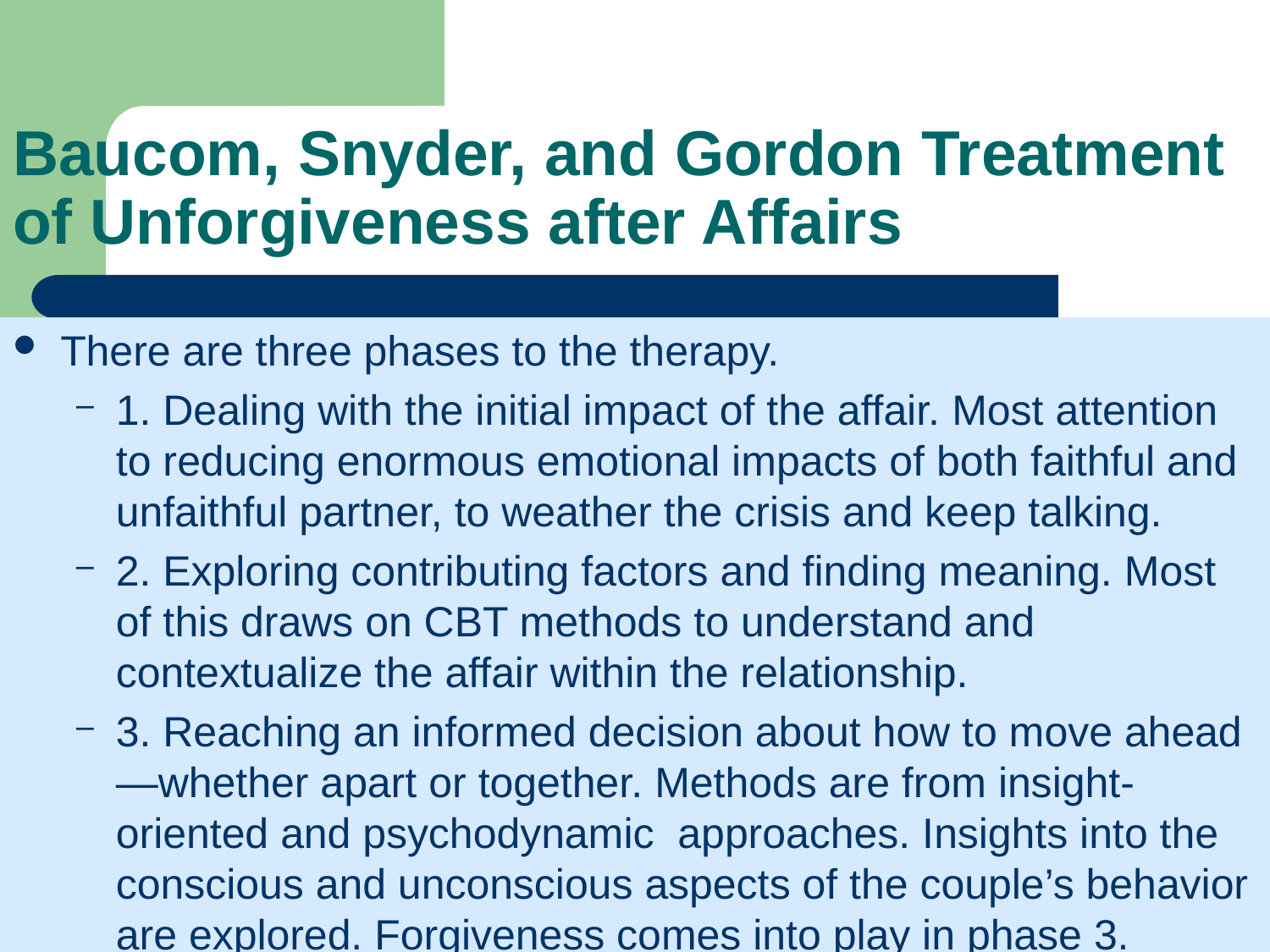

# Baucom, Snyder, and Gordon Treatment of Unforgiveness after Affairs
There are three phases to the therapy.
1. Dealing with the initial impact of the affair. Most attention to reducing enormous emotional impacts of both faithful and unfaithful partner, to weather the crisis and keep talking.
2. Exploring contributing factors and finding meaning. Most of this draws on CBT methods to understand and contextualize the affair within the relationship.
3. Reaching an informed decision about how to move ahead—whether apart or together. Methods are from insight-oriented and psychodynamic  approaches. Insights into the conscious and unconscious aspects of the couple’s behavior are explored. Forgiveness comes into play in phase 3.